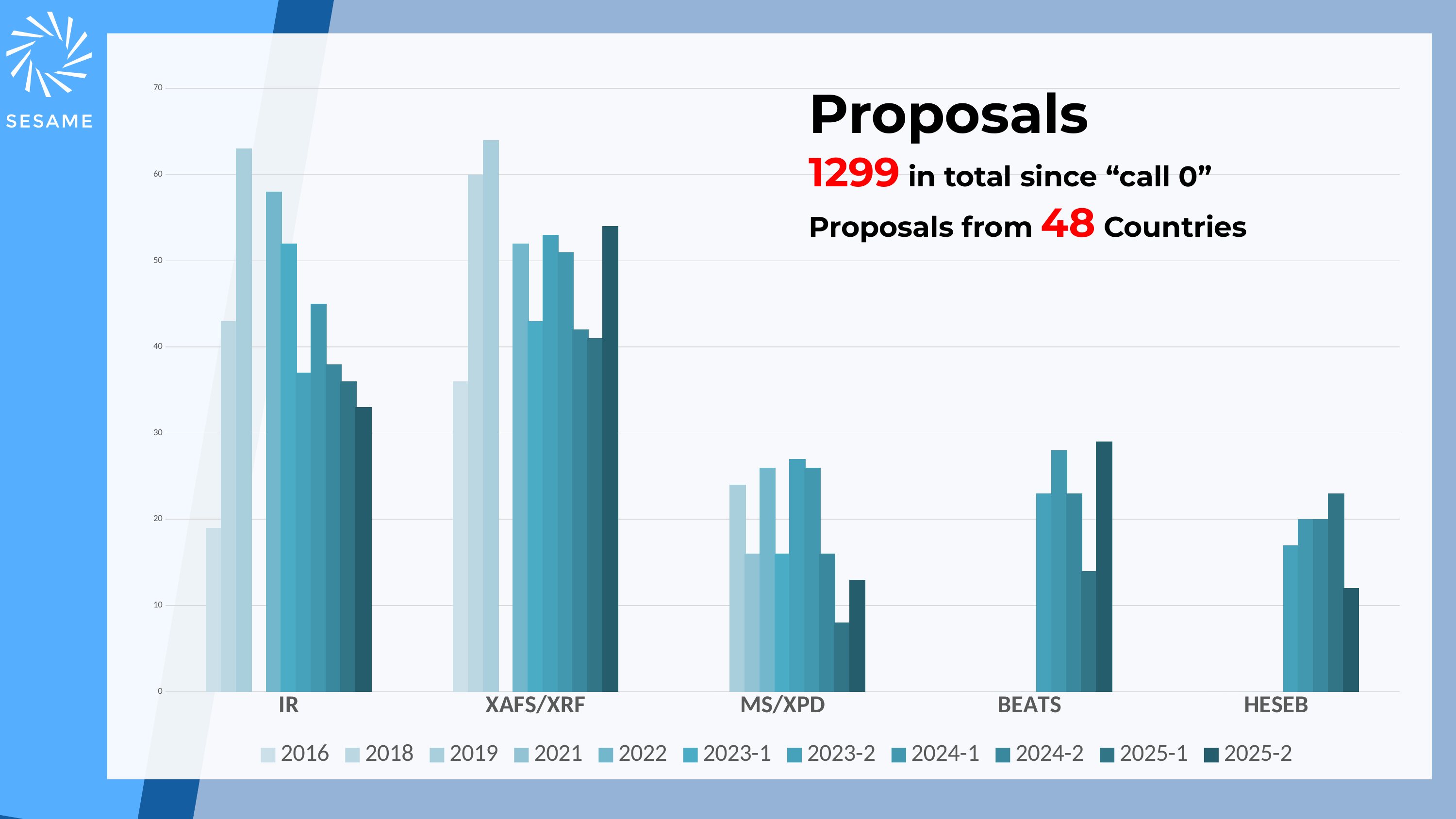

### Chart

| Category | 2016 | 2018 | 2019 | 2021 | 2022 | 2023-1 | 2023-2 | 2024-1 | 2024-2 | 2025-1 | 2025-2 |
|---|---|---|---|---|---|---|---|---|---|---|---|
| IR | 19.0 | 43.0 | 63.0 | 0.0 | 58.0 | 52.0 | 37.0 | 45.0 | 38.0 | 36.0 | 33.0 |
| XAFS/XRF | 36.0 | 60.0 | 64.0 | 0.0 | 52.0 | 43.0 | 53.0 | 51.0 | 42.0 | 41.0 | 54.0 |
| MS/XPD | 0.0 | 0.0 | 24.0 | 16.0 | 26.0 | 16.0 | 27.0 | 26.0 | 16.0 | 8.0 | 13.0 |
| BEATS | 0.0 | 0.0 | 0.0 | 0.0 | 0.0 | 0.0 | 23.0 | 28.0 | 23.0 | 14.0 | 29.0 |
| HESEB | 0.0 | 0.0 | 0.0 | 0.0 | 0.0 | 0.0 | 17.0 | 20.0 | 20.0 | 23.0 | 12.0 |
Proposals
1299 in total since “call 0”
Proposals from 48 Countries